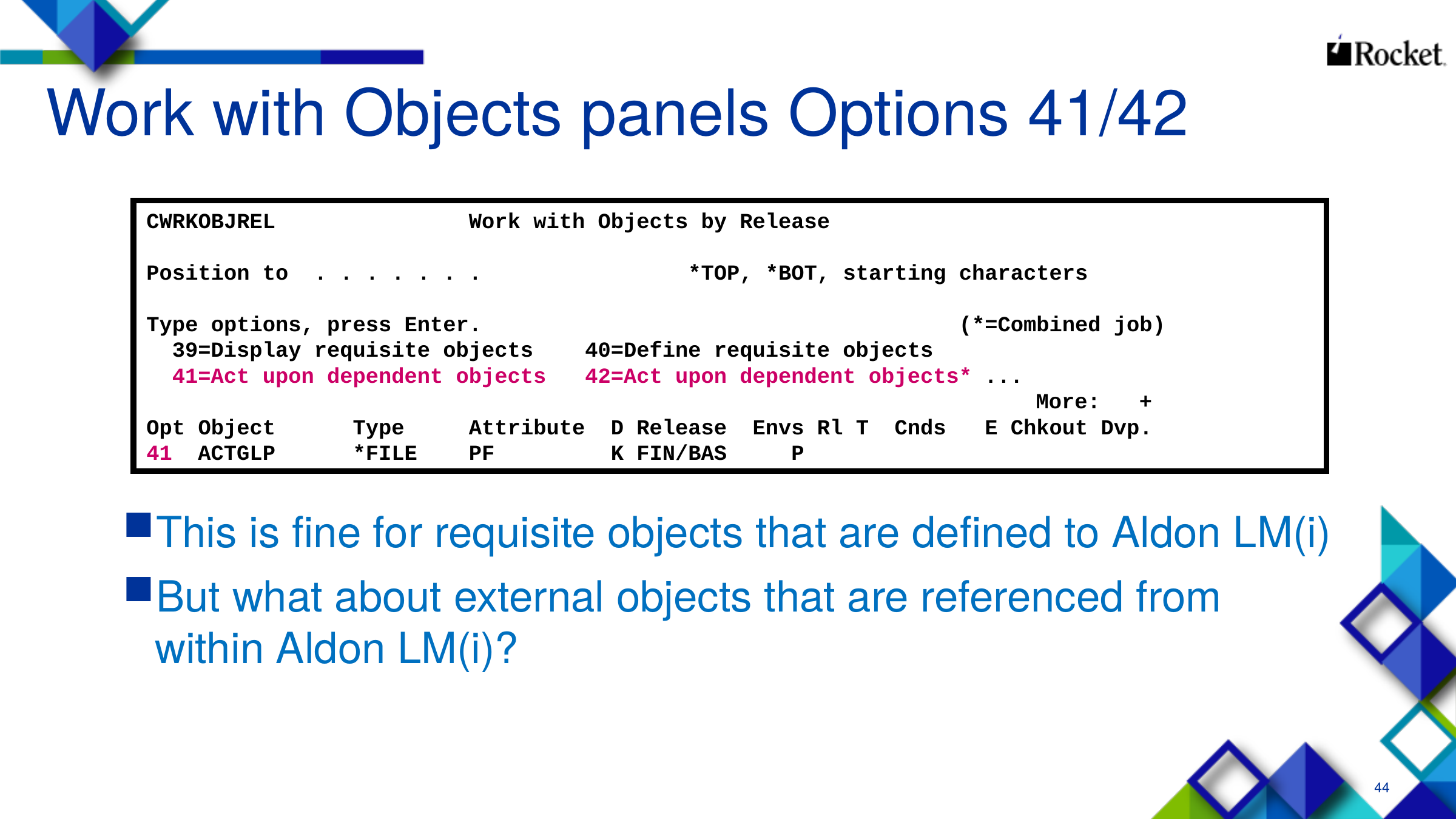

# Work with Objects panels Options 41/42
CWRKOBJREL               Work with Objects by Release

Position to  . . . . . . .                *TOP, *BOT, starting characters

Type options, press Enter.                                     (*=Combined job)
  39=Display requisite objects    40=Define requisite objects
  41=Act upon dependent objects   42=Act upon dependent objects* ...
                                                                     More:   +
Opt Object      Type     Attribute  D Release  Envs Rl T  Cnds   E Chkout Dvp.
41  ACTGLP      *FILE    PF         K FIN/BAS     P
This is fine for requisite objects that are defined to Aldon LM(i)
But what about external objects that are referenced from within Aldon LM(i)?